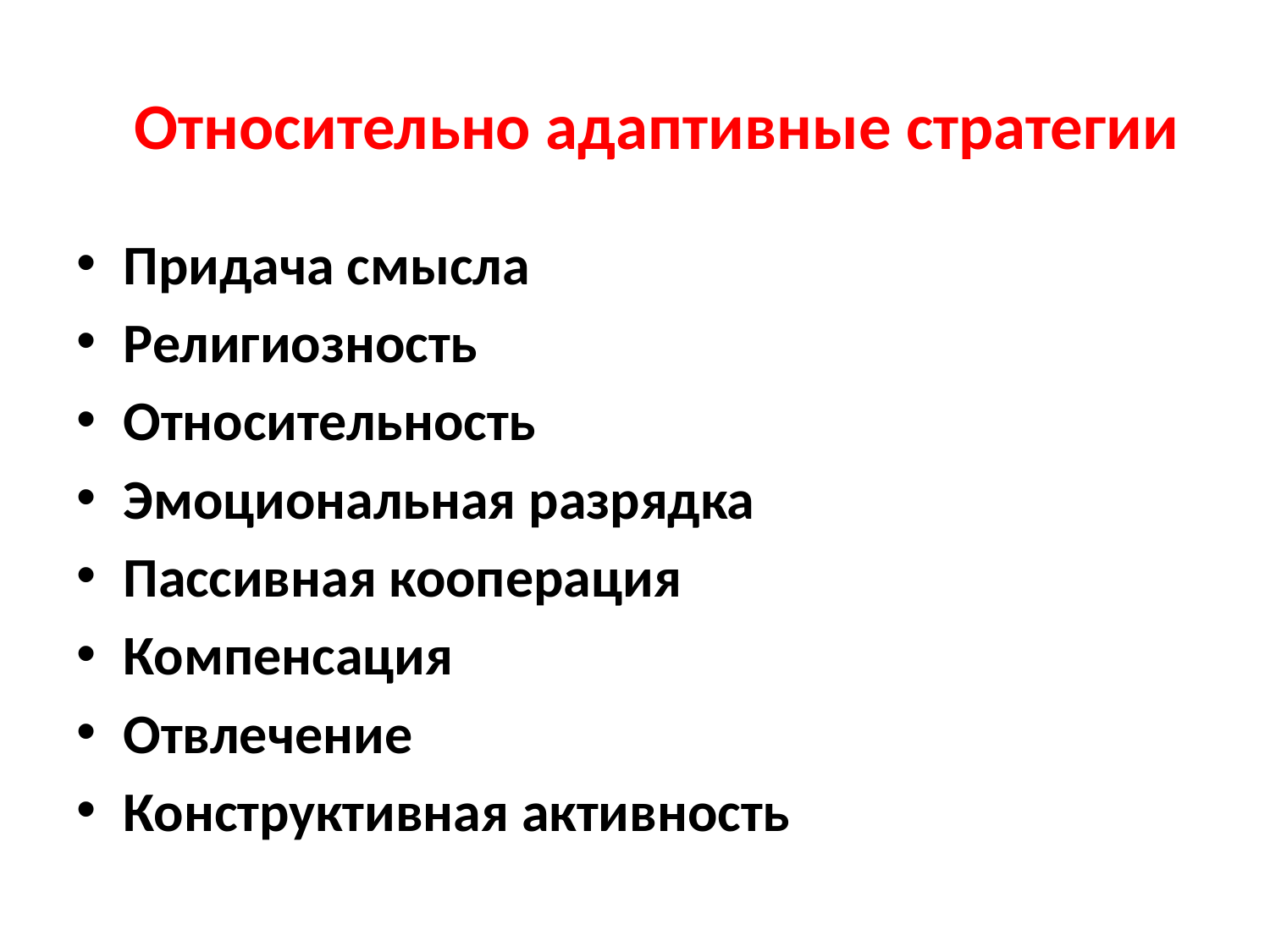

# Относительно адаптивные стратегии
Придача смысла
Религиозность
Относительность
Эмоциональная разрядка
Пассивная кооперация
Компенсация
Отвлечение
Конструктивная активность